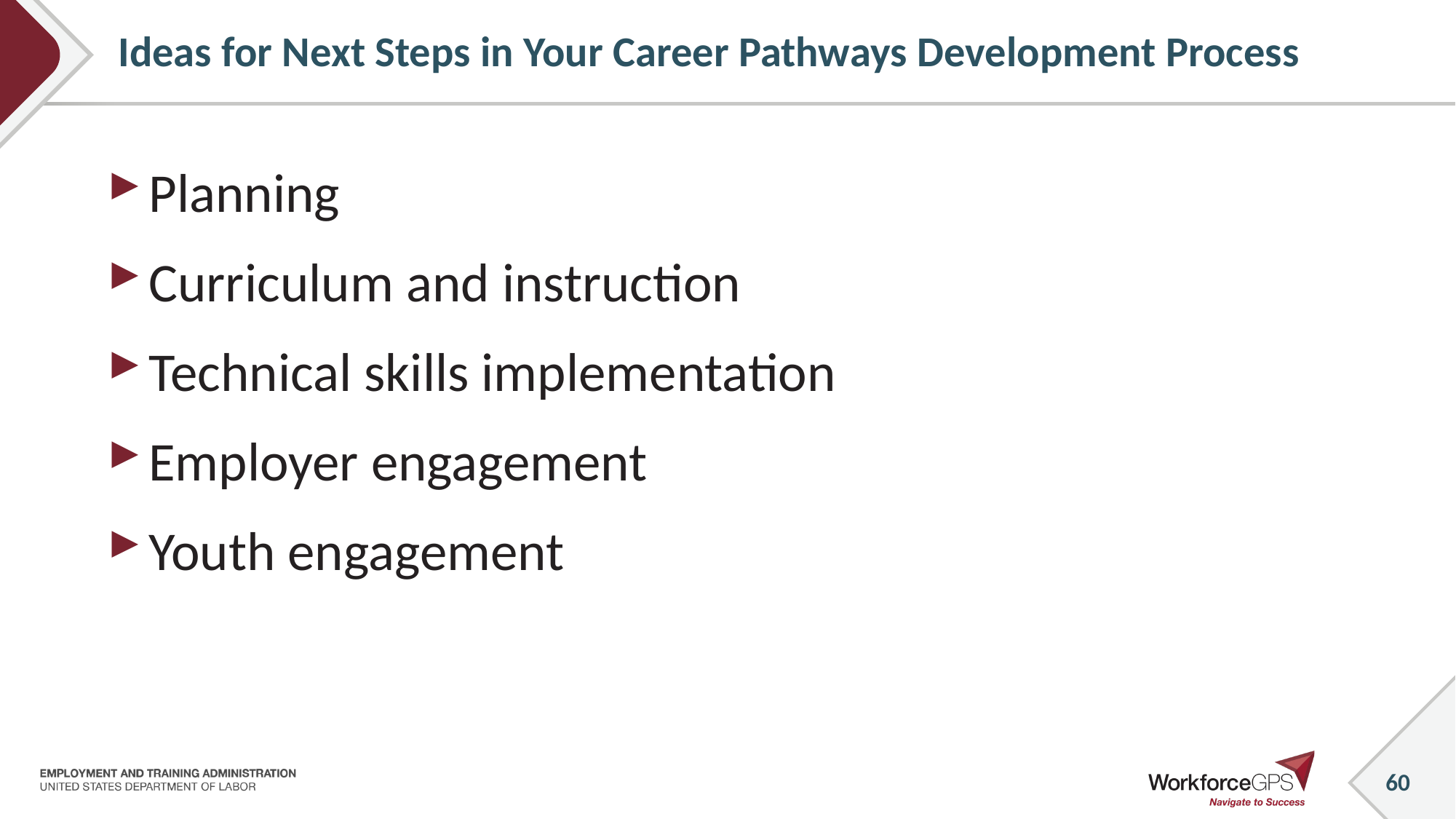

# Ideas for Next Steps in Your Career Pathways Development Process
Planning
Curriculum and instruction
Technical skills implementation
Employer engagement
Youth engagement

60